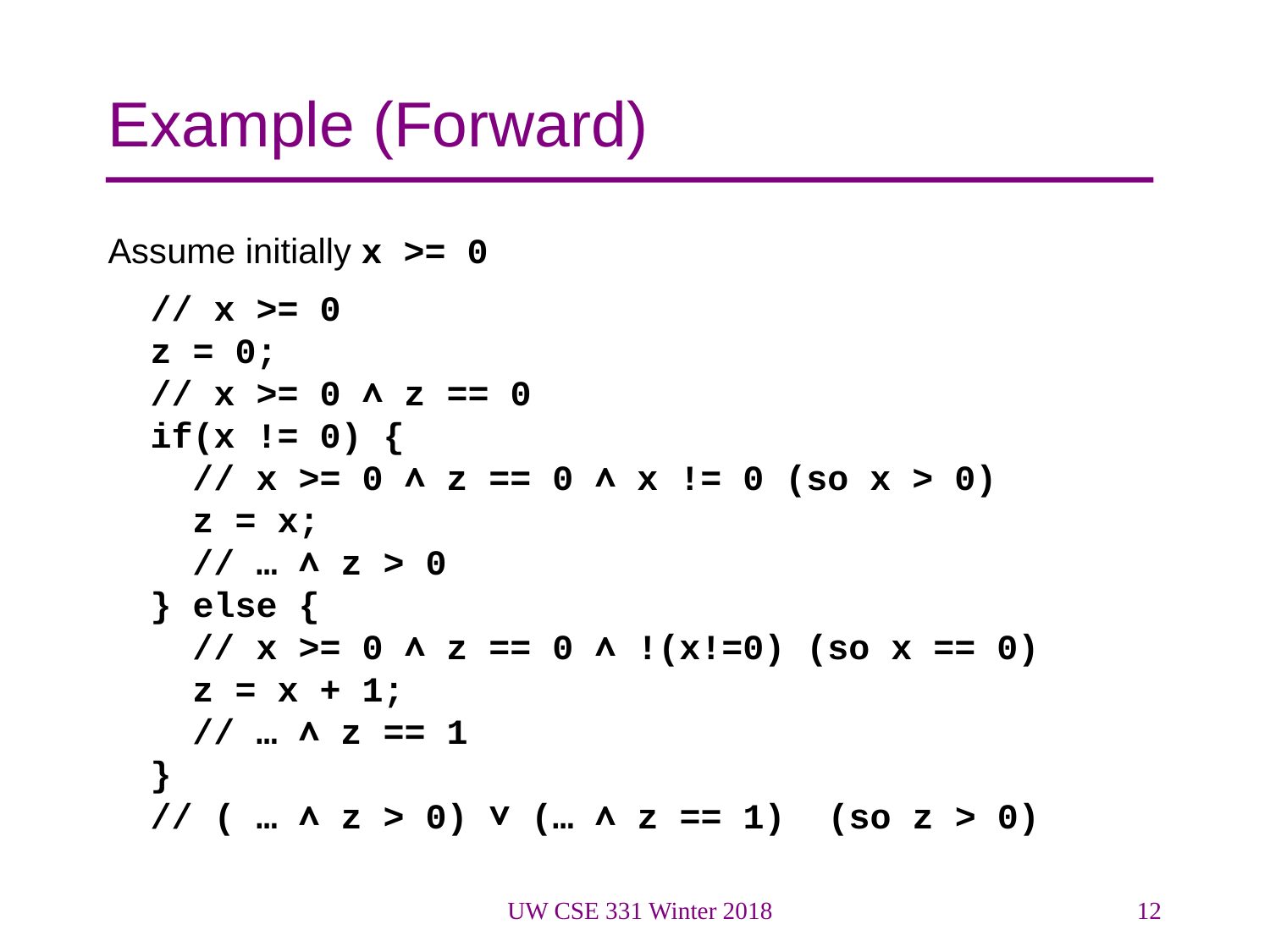

# Example (Forward)
Assume initially x >= 0

  // x >= 0
  z = 0;
  // x >= 0 ∧ z == 0
  if(x != 0) {
    // x >= 0 ∧ z == 0 ∧ x != 0 (so x > 0)
    z = x;
    // … ∧ z > 0
  } else {
    // x >= 0 ∧ z == 0 ∧ !(x!=0) (so x == 0)
    z = x + 1;
    // … ∧ z == 1
  }
  // ( … ∧ z > 0) ∨ (… ∧ z == 1)  (so z > 0)
UW CSE 331 Winter 2018
12